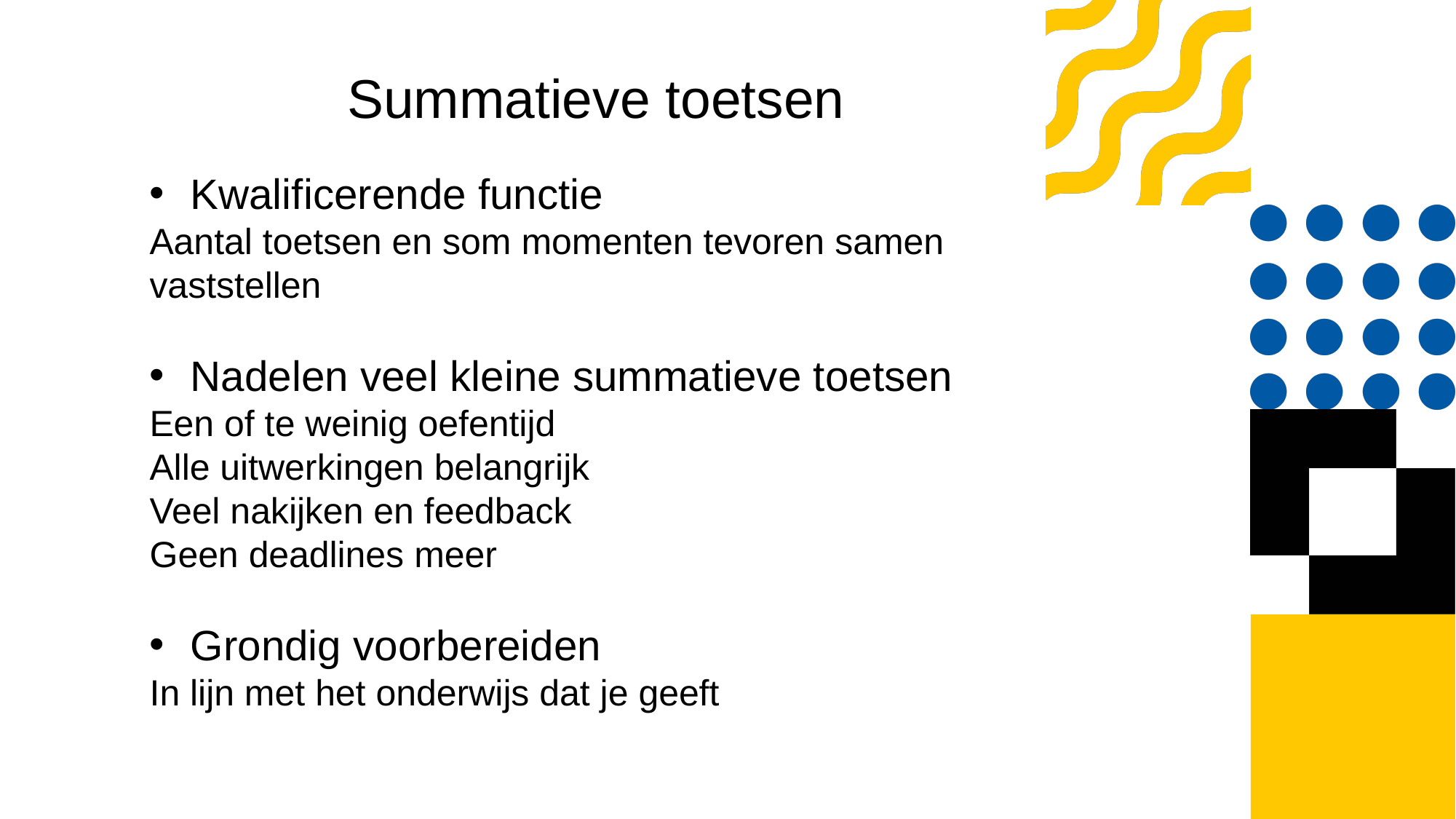

Summatieve toetsen
Kwalificerende functie
Aantal toetsen en som momenten tevoren samen vaststellen

Nadelen veel kleine summatieve toetsen
Een of te weinig oefentijd
Alle uitwerkingen belangrijk
Veel nakijken en feedback
Geen deadlines meer

Grondig voorbereiden
In lijn met het onderwijs dat je geeft